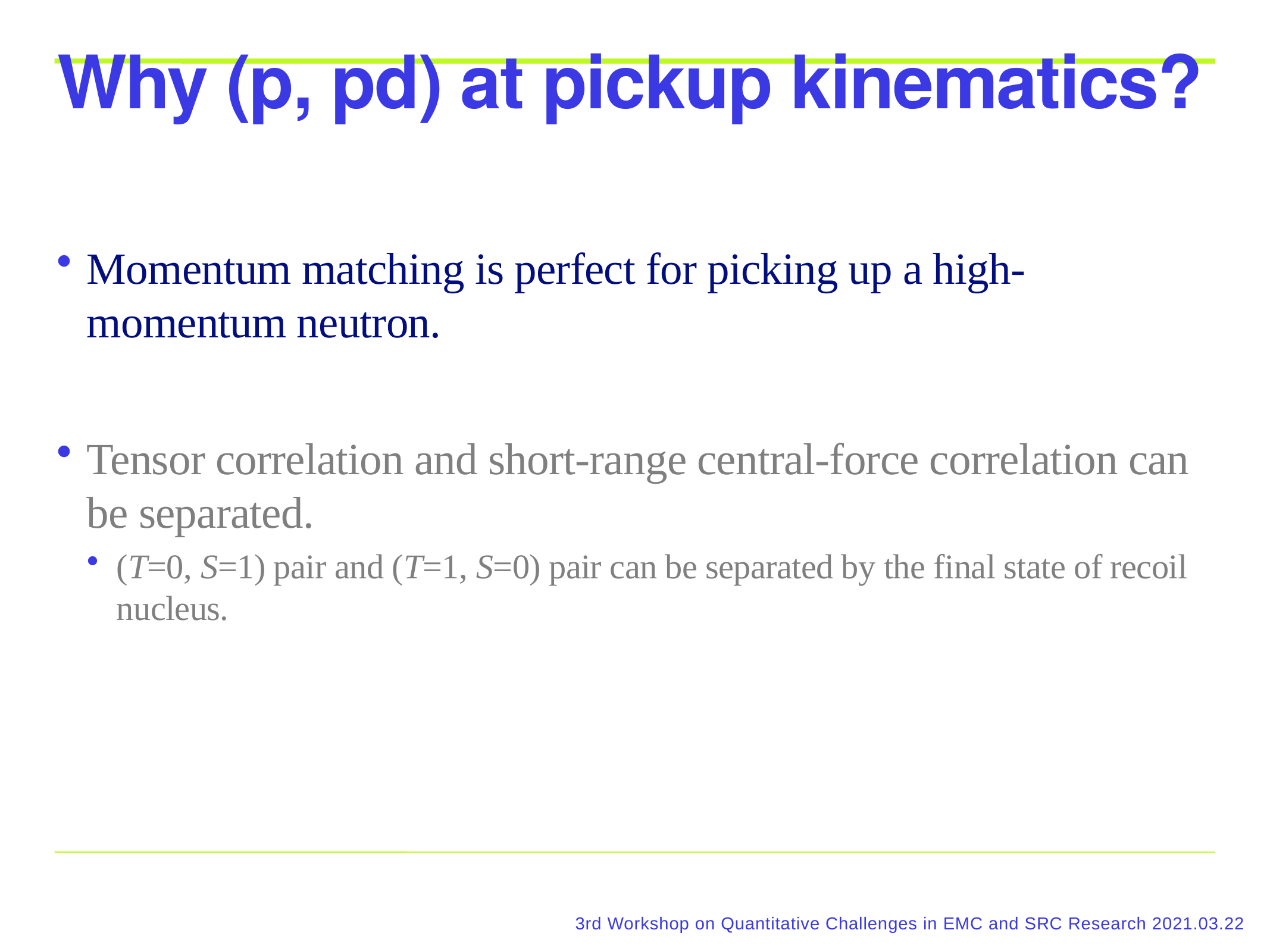

# Why (p, pd) at pickup kinematics?
Momentum matching is perfect for picking up a high- momentum neutron.

Tensor correlation and short-range central-force correlation can be separated.
(T=0, S=1) pair and (T=1, S=0) pair can be separated by the final state of recoil nucleus.